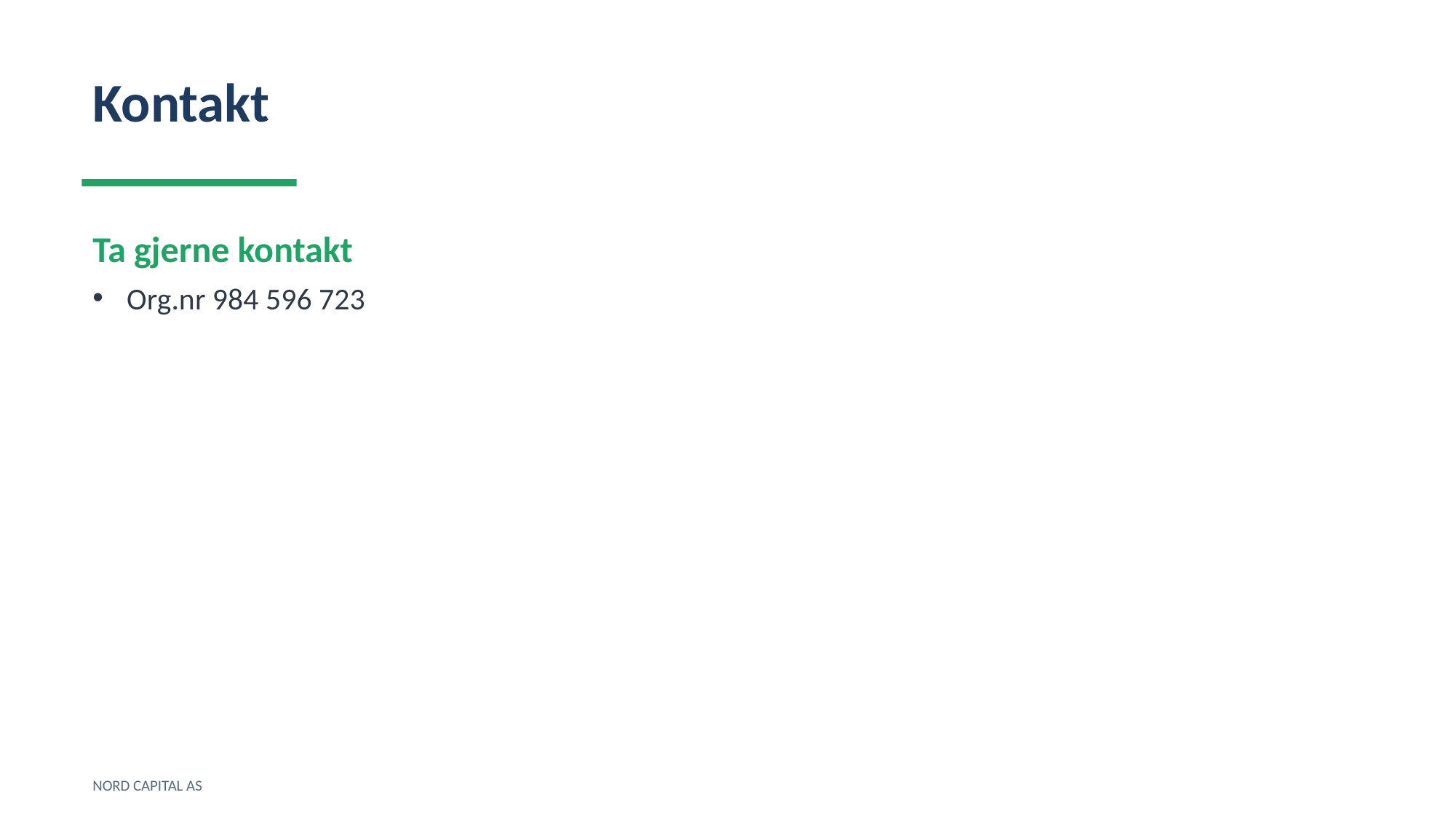

Kontakt

Ta gjerne kontakt
Org.nr 984 596 723
NORD CAPITAL AS